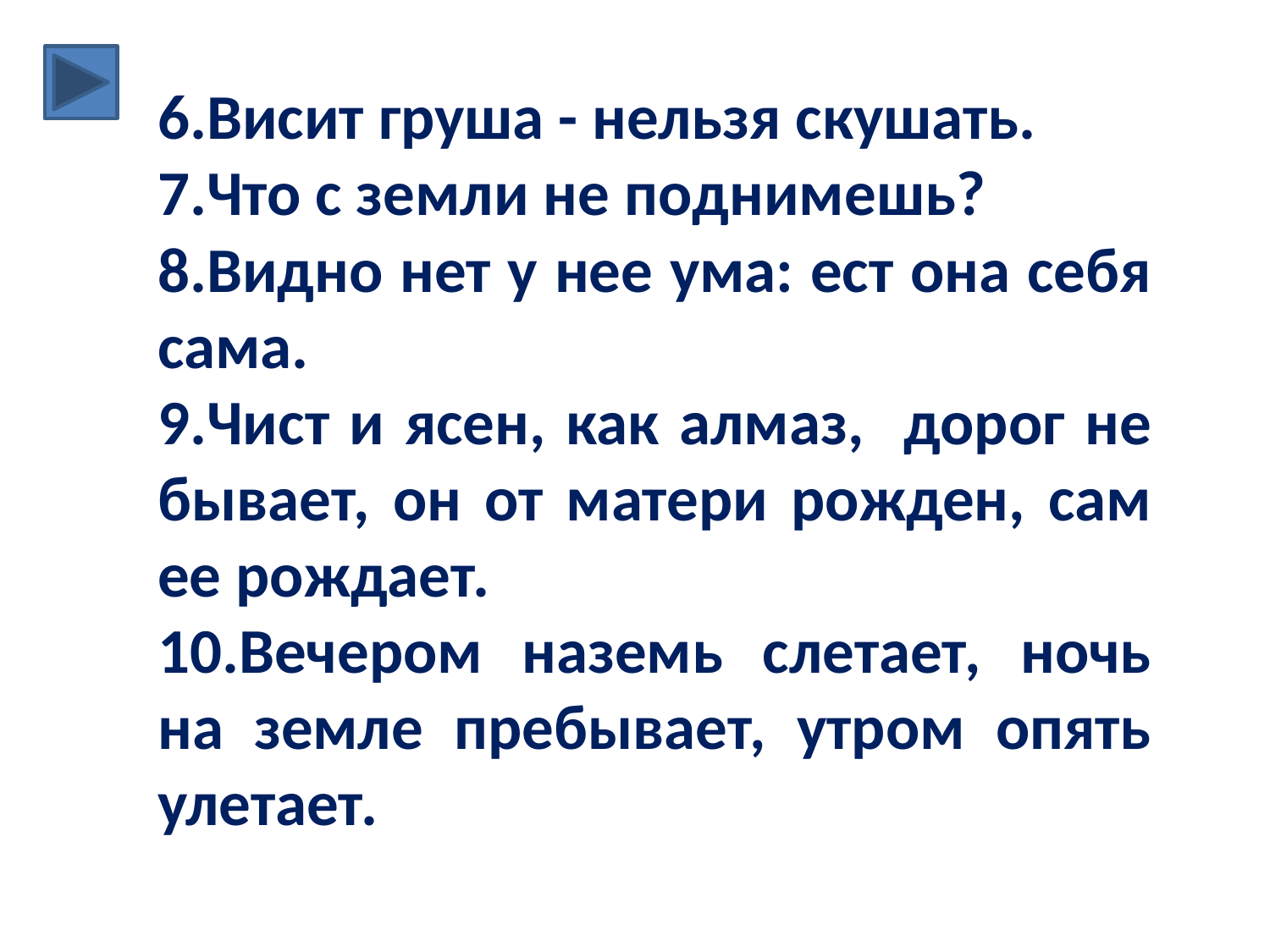

# 6.Висит груша - нельзя скушать.
7.Что с земли не поднимешь?
8.Видно нет у нее ума: ест она себя сама.
9.Чист и ясен, как алмаз,  дорог не бывает, он от матери рожден, сам ее рождает.
10.Вечером наземь слетает, ночь на земле пребывает, утром опять улетает.